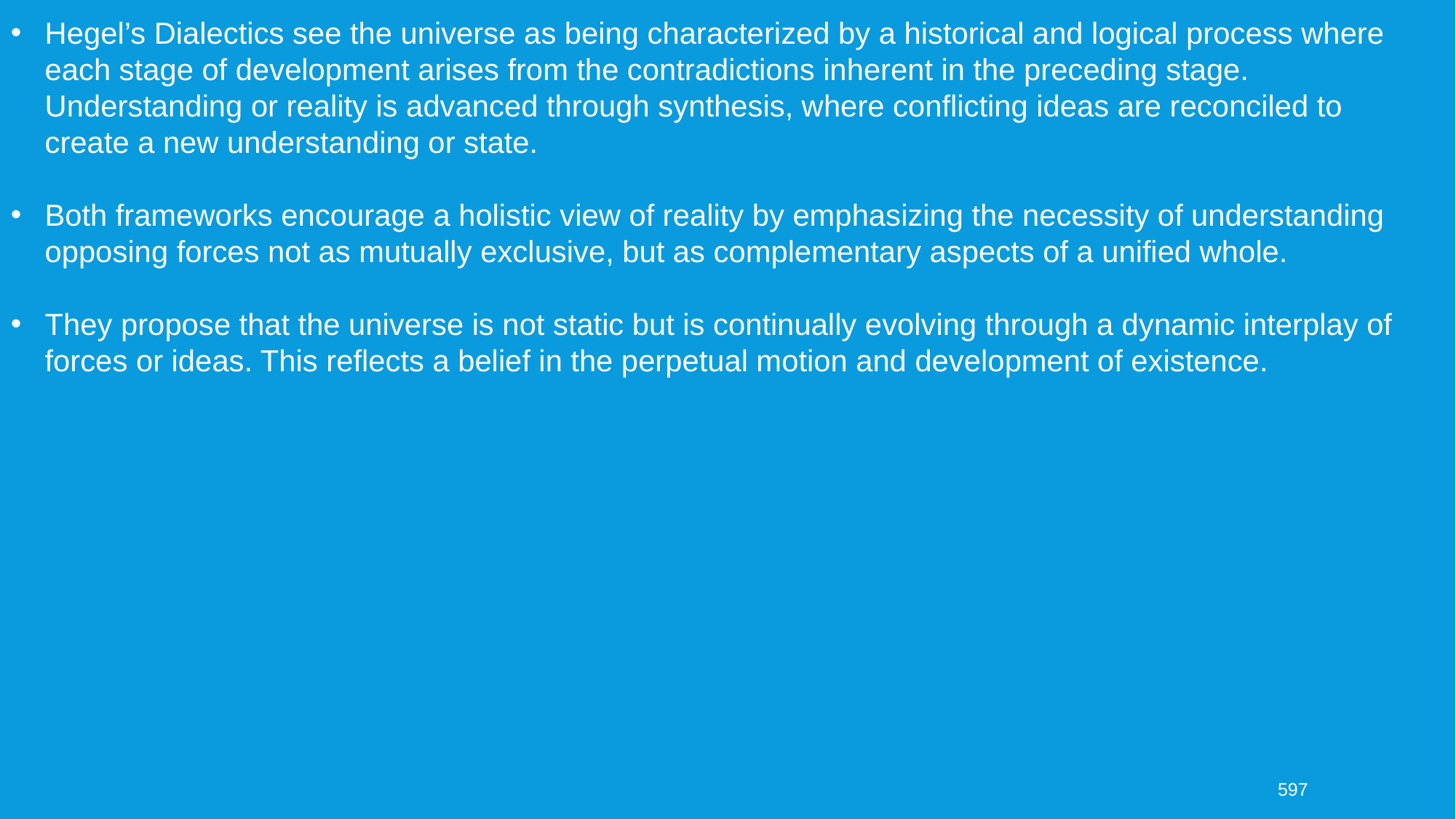

Hegel’s Dialectics see the universe as being characterized by a historical and logical process where each stage of development arises from the contradictions inherent in the preceding stage. Understanding or reality is advanced through synthesis, where conflicting ideas are reconciled to create a new understanding or state.

Both frameworks encourage a holistic view of reality by emphasizing the necessity of understanding opposing forces not as mutually exclusive, but as complementary aspects of a unified whole.

They propose that the universe is not static but is continually evolving through a dynamic interplay of forces or ideas. This reflects a belief in the perpetual motion and development of existence.
597